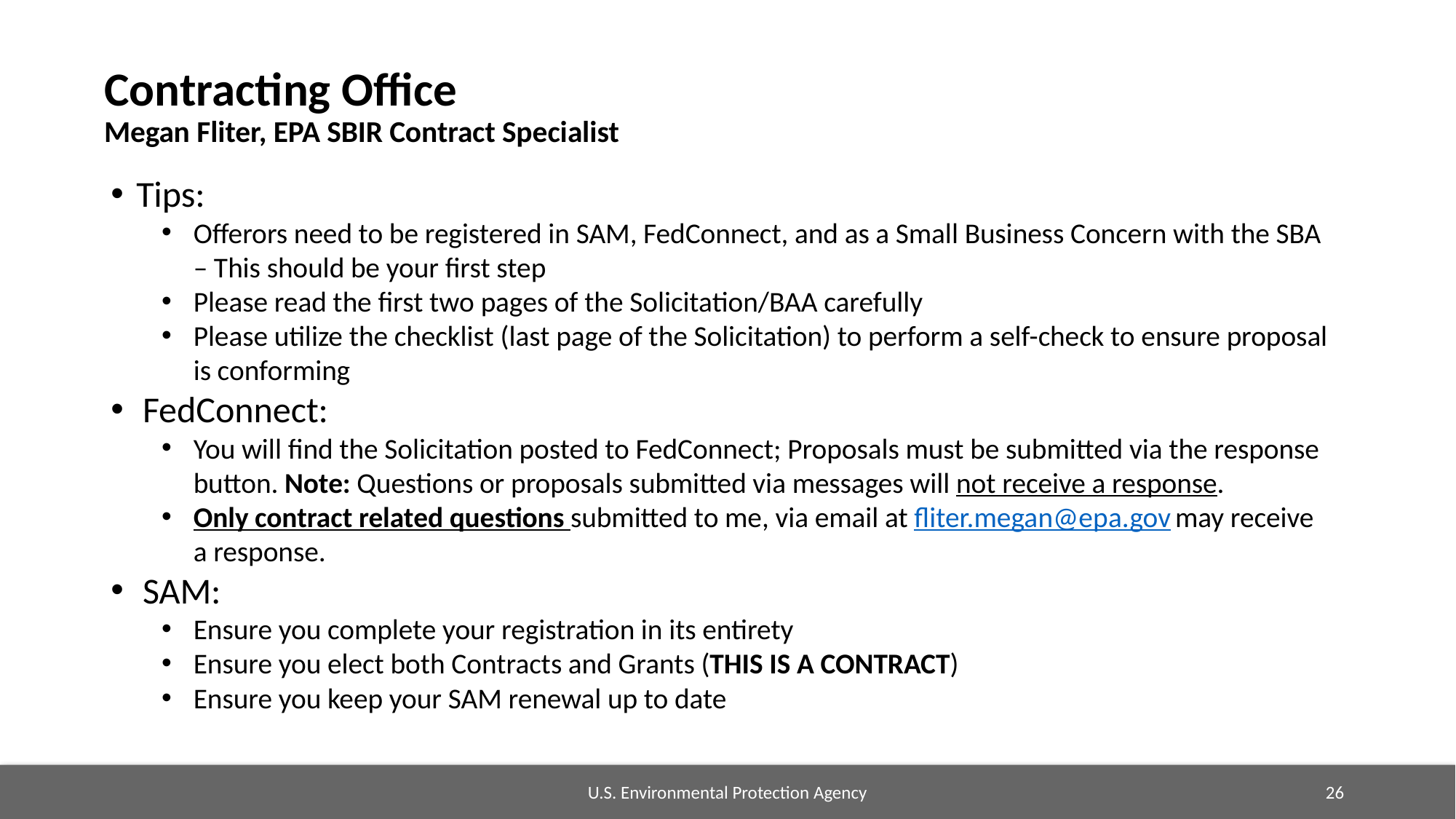

# Contracting Office Megan Fliter, EPA SBIR Contract Specialist
Tips:
Offerors need to be registered in SAM, FedConnect, and as a Small Business Concern with the SBA – This should be your first step
Please read the first two pages of the Solicitation/BAA carefully
Please utilize the checklist (last page of the Solicitation) to perform a self-check to ensure proposal is conforming
FedConnect:
You will find the Solicitation posted to FedConnect; Proposals must be submitted via the response button. Note: Questions or proposals submitted via messages will not receive a response.
Only contract related questions submitted to me, via email at fliter.megan@epa.gov may receive a response.
SAM:
Ensure you complete your registration in its entirety
Ensure you elect both Contracts and Grants (THIS IS A CONTRACT)
Ensure you keep your SAM renewal up to date

U.S. Environmental Protection Agency
26